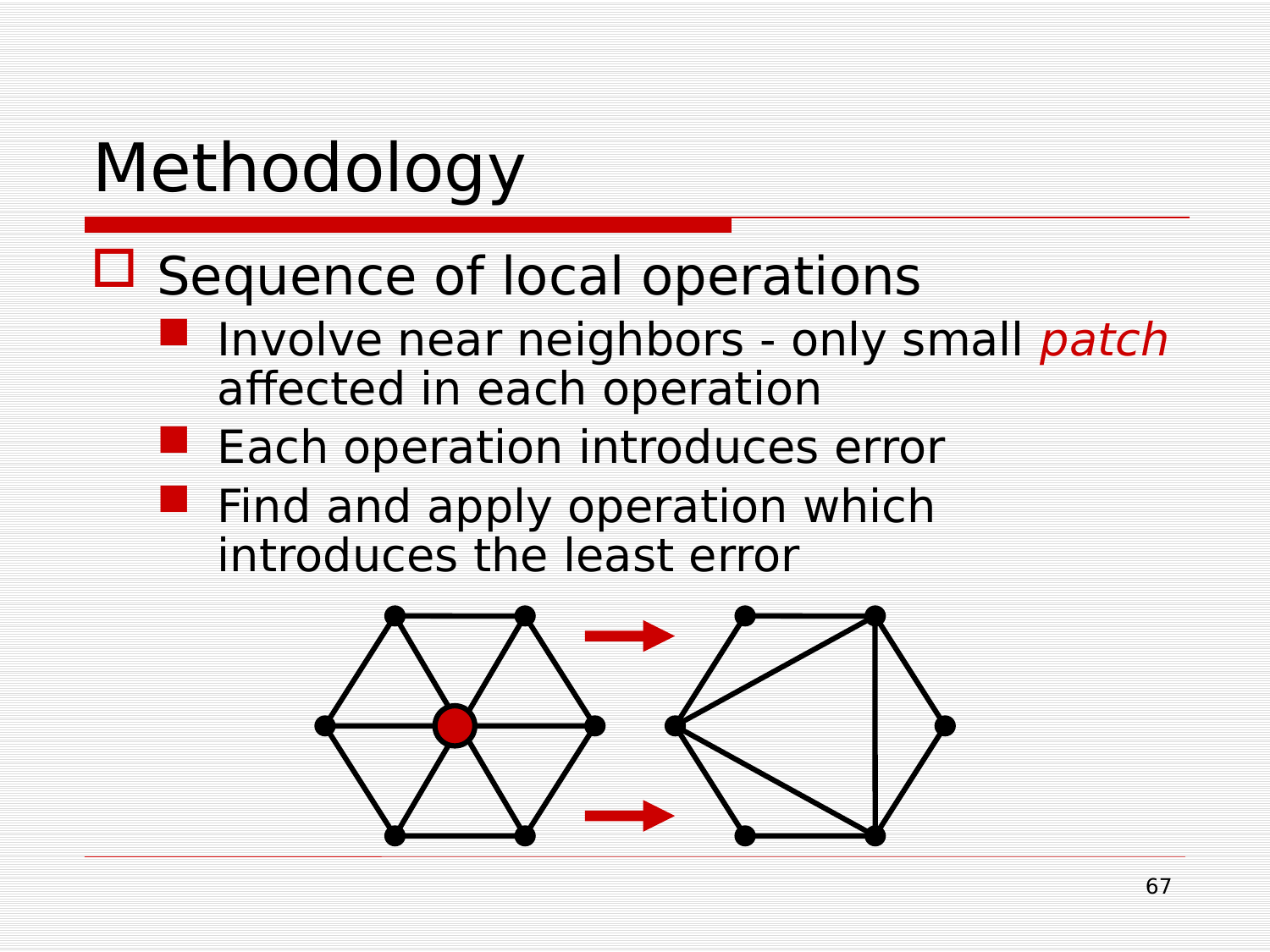

# Methodology
Sequence of local operations
Involve near neighbors - only small patch affected in each operation
Each operation introduces error
Find and apply operation which introduces the least error

67